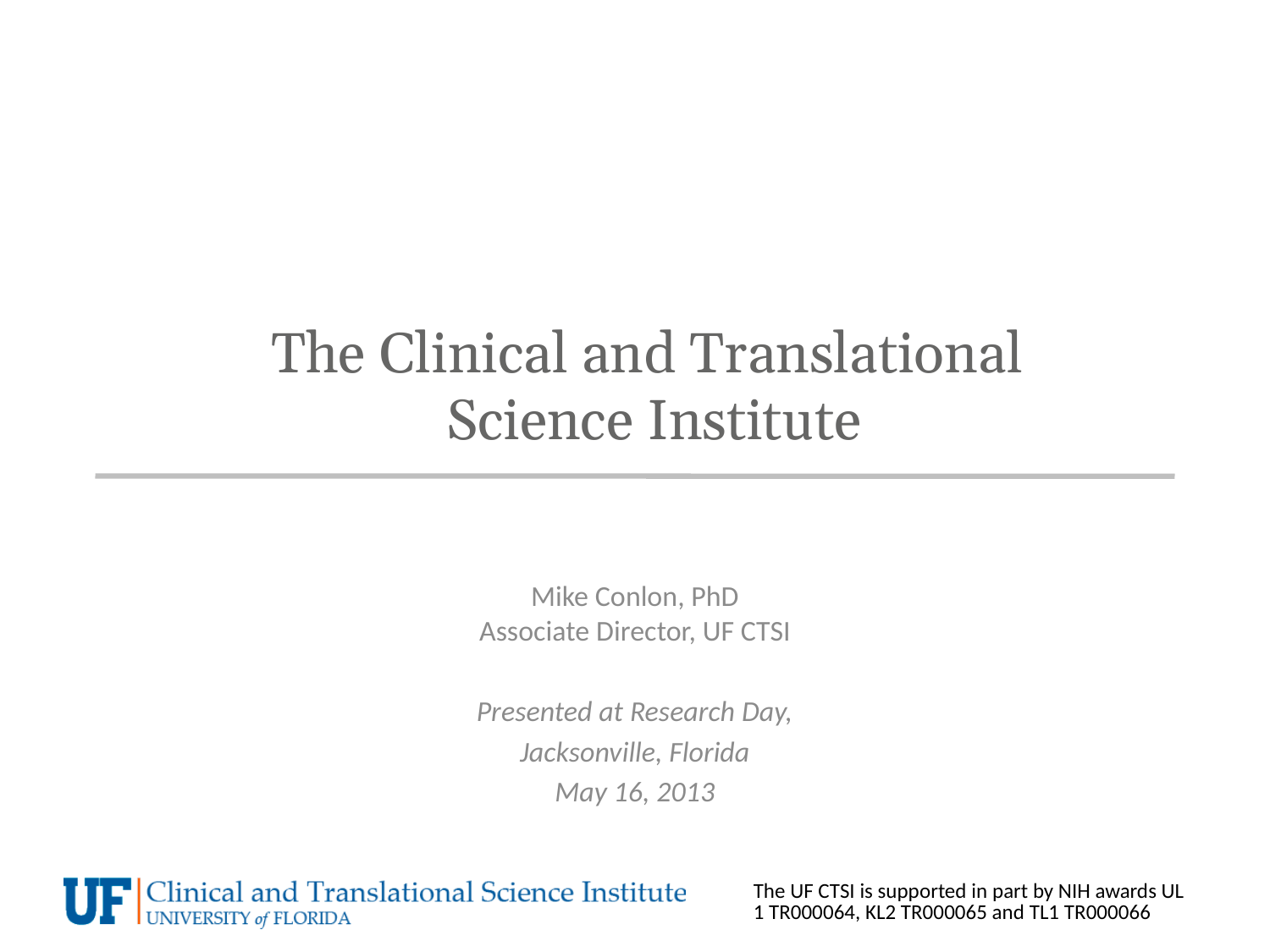

# The Clinical and Translational Science Institute
Mike Conlon, PhD
Associate Director, UF CTSI

Presented at Research Day,
Jacksonville, Florida
May 16, 2013
The UF CTSI is supported in part by NIH awards UL1 TR000064, KL2 TR000065 and TL1 TR000066